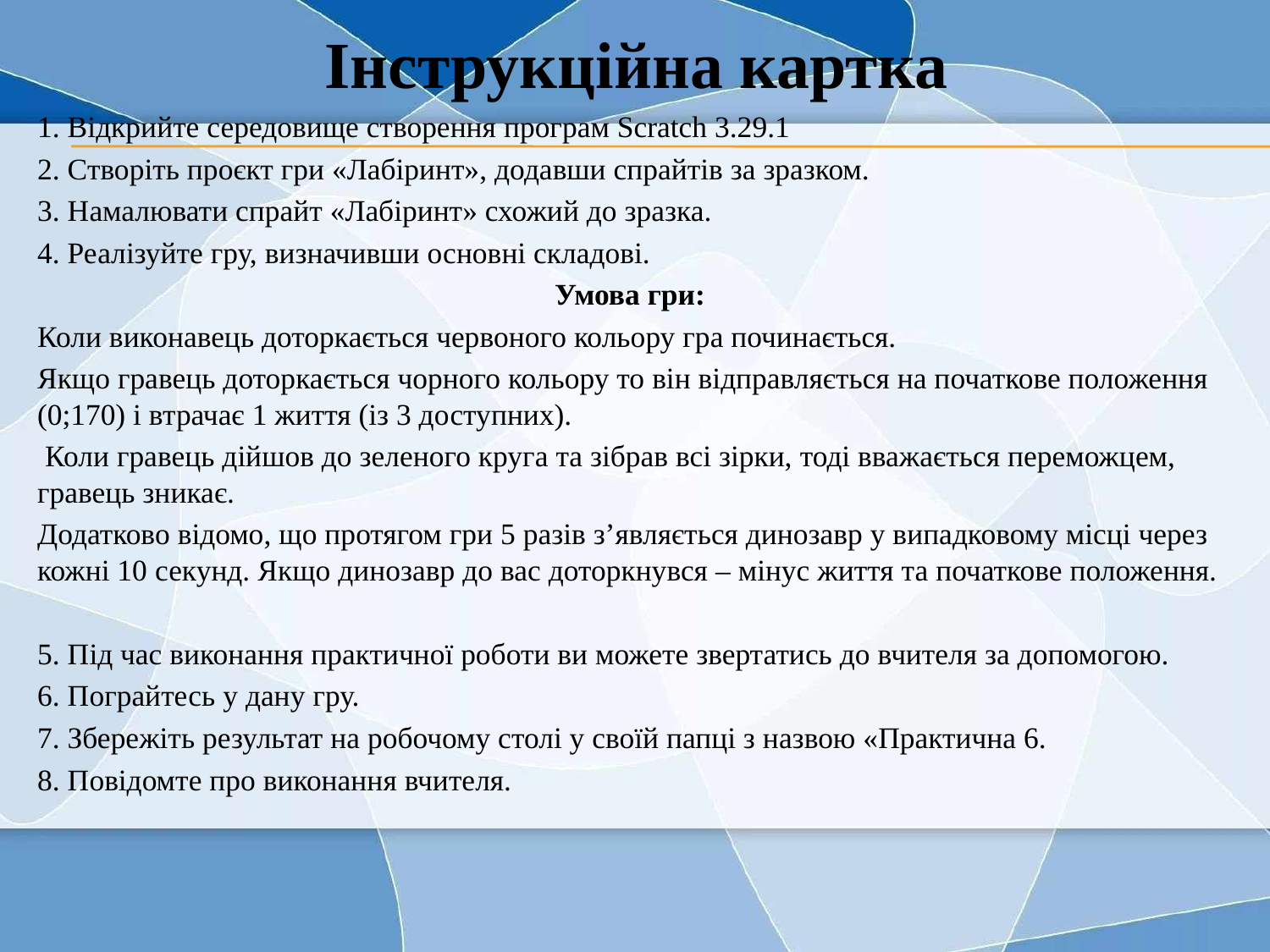

Інструкційна картка
1. Відкрийте середовище створення програм Scratch 3.29.1
2. Створіть проєкт гри «Лабіринт», додавши спрайтів за зразком.
3. Намалювати спрайт «Лабіринт» схожий до зразка.
4. Реалізуйте гру, визначивши основні складові.
Умова гри:
Коли виконавець доторкається червоного кольору гра починається.
Якщо гравець доторкається чорного кольору то він відправляється на початкове положення (0;170) і втрачає 1 життя (із 3 доступних).
 Коли гравець дійшов до зеленого круга та зібрав всі зірки, тоді вважається переможцем, гравець зникає.
Додатково відомо, що протягом гри 5 разів з’являється динозавр у випадковому місці через кожні 10 секунд. Якщо динозавр до вас доторкнувся – мінус життя та початкове положення.

5. Під час виконання практичної роботи ви можете звертатись до вчителя за допомогою.
6. Пограйтесь у дану гру.
7. Збережіть результат на робочому столі у своїй папці з назвою «Практична 6.
8. Повідомте про виконання вчителя.